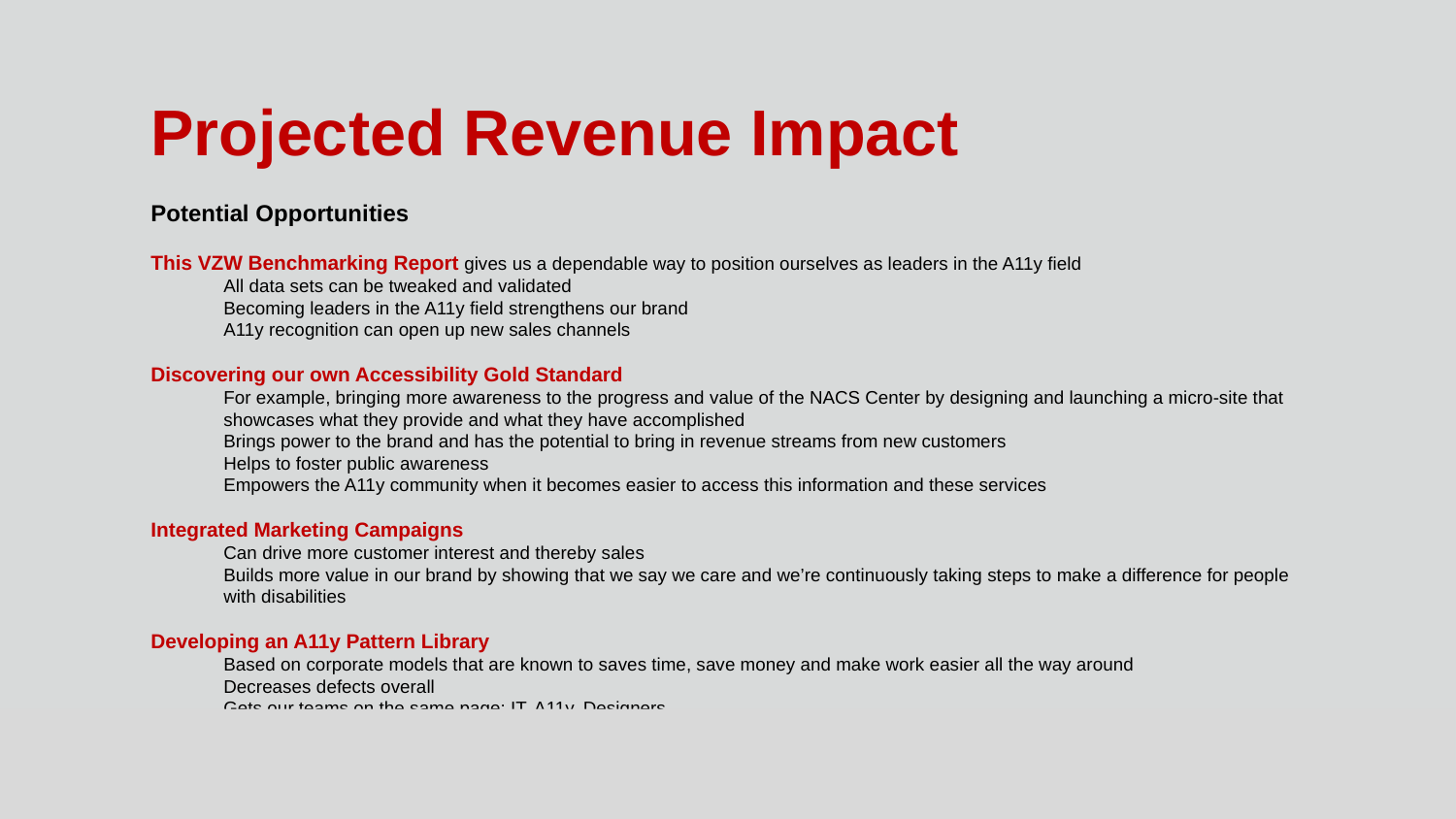

Projected Revenue Impact

Potential Opportunities
This VZW Benchmarking Report gives us a dependable way to position ourselves as leaders in the A11y field
All data sets can be tweaked and validated
Becoming leaders in the A11y field strengthens our brand
A11y recognition can open up new sales channels
Discovering our own Accessibility Gold Standard
For example, bringing more awareness to the progress and value of the NACS Center by designing and launching a micro-site that showcases what they provide and what they have accomplished
Brings power to the brand and has the potential to bring in revenue streams from new customers
Helps to foster public awareness
Empowers the A11y community when it becomes easier to access this information and these services
Integrated Marketing Campaigns
Can drive more customer interest and thereby sales
Builds more value in our brand by showing that we say we care and we’re continuously taking steps to make a difference for people with disabilities
Developing an A11y Pattern Library
Based on corporate models that are known to saves time, save money and make work easier all the way around
Decreases defects overall
Gets our teams on the same page: IT, A11y, Designers

21